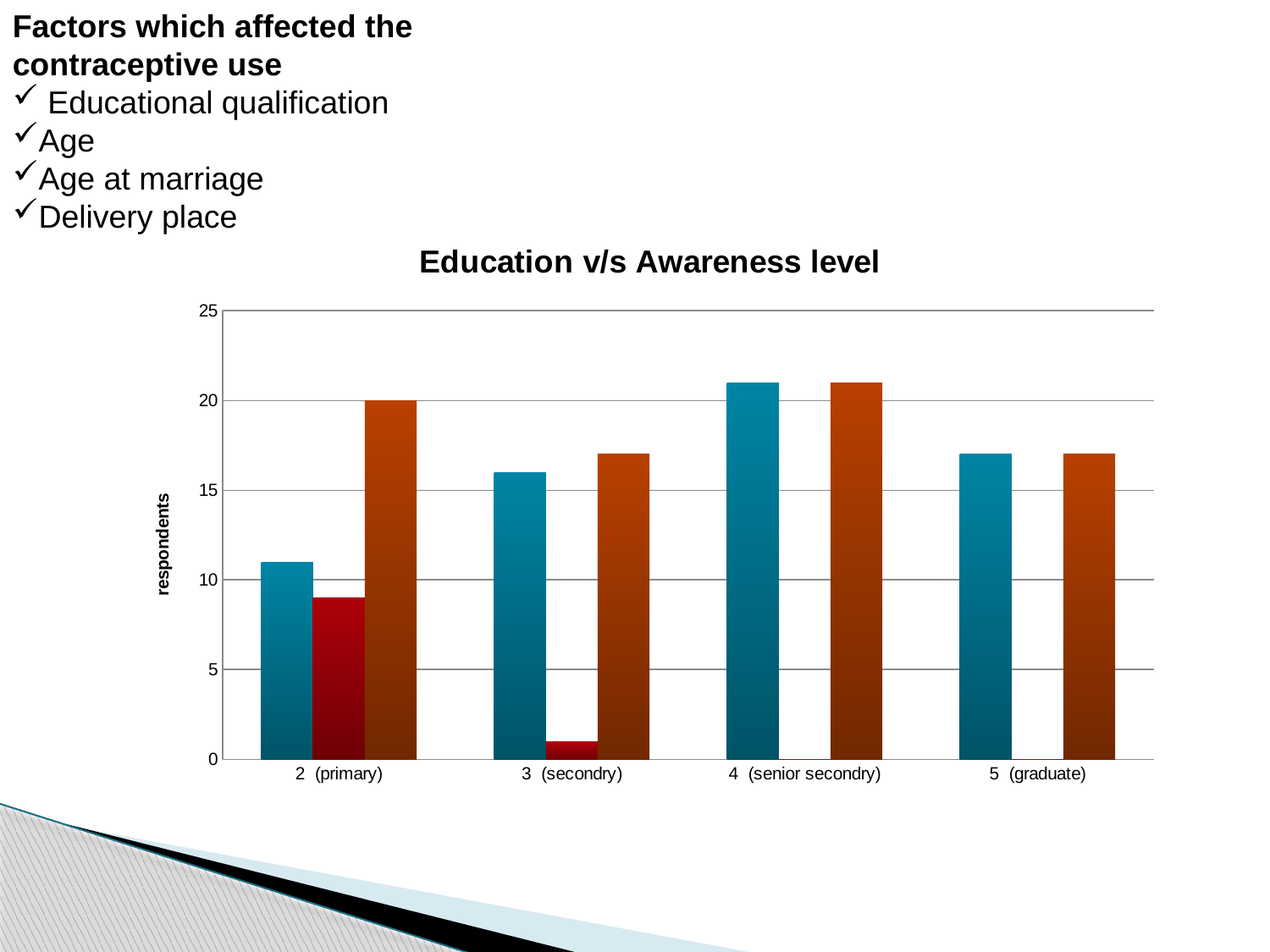

Factors which affected the contraceptive use
 Educational qualification
Age
Age at marriage
Delivery place

### Chart: Education v/s Awareness level

| Category | aware of birth control measures 1 (YES) | aware of birth control measures 2 (NO) | Total |
|---|---|---|---|
| 2  (primary) | 11.0 | 9.0 | 20.0 |
| 3  (secondry) | 16.0 | 1.0 | 17.0 |
| 4  (senior secondry) | 21.0 | 0.0 | 21.0 |
| 5  (graduate) | 17.0 | 0.0 | 17.0 |